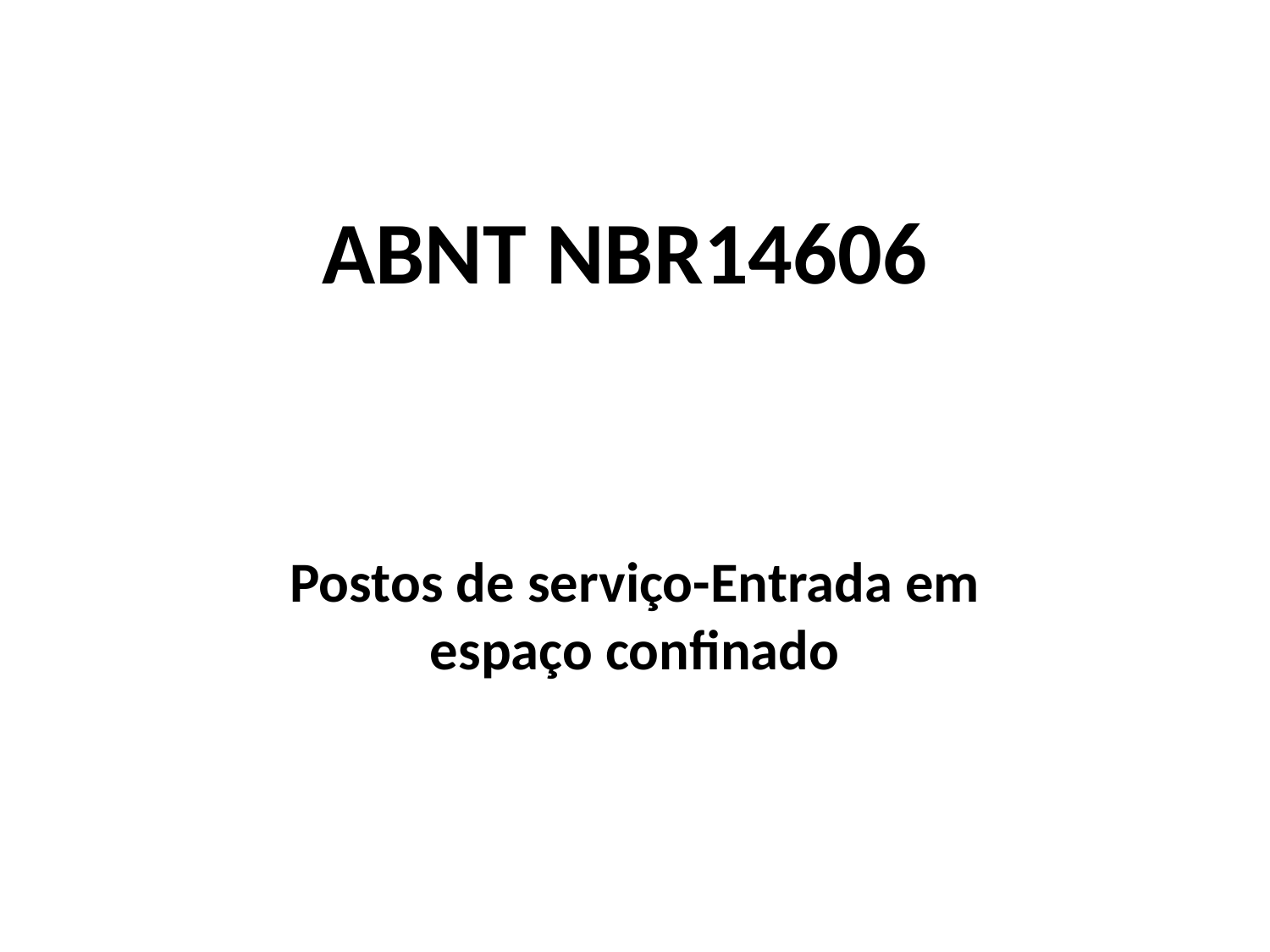

# ABNT NBR14606
Postos de serviço-Entrada em espaço confinado